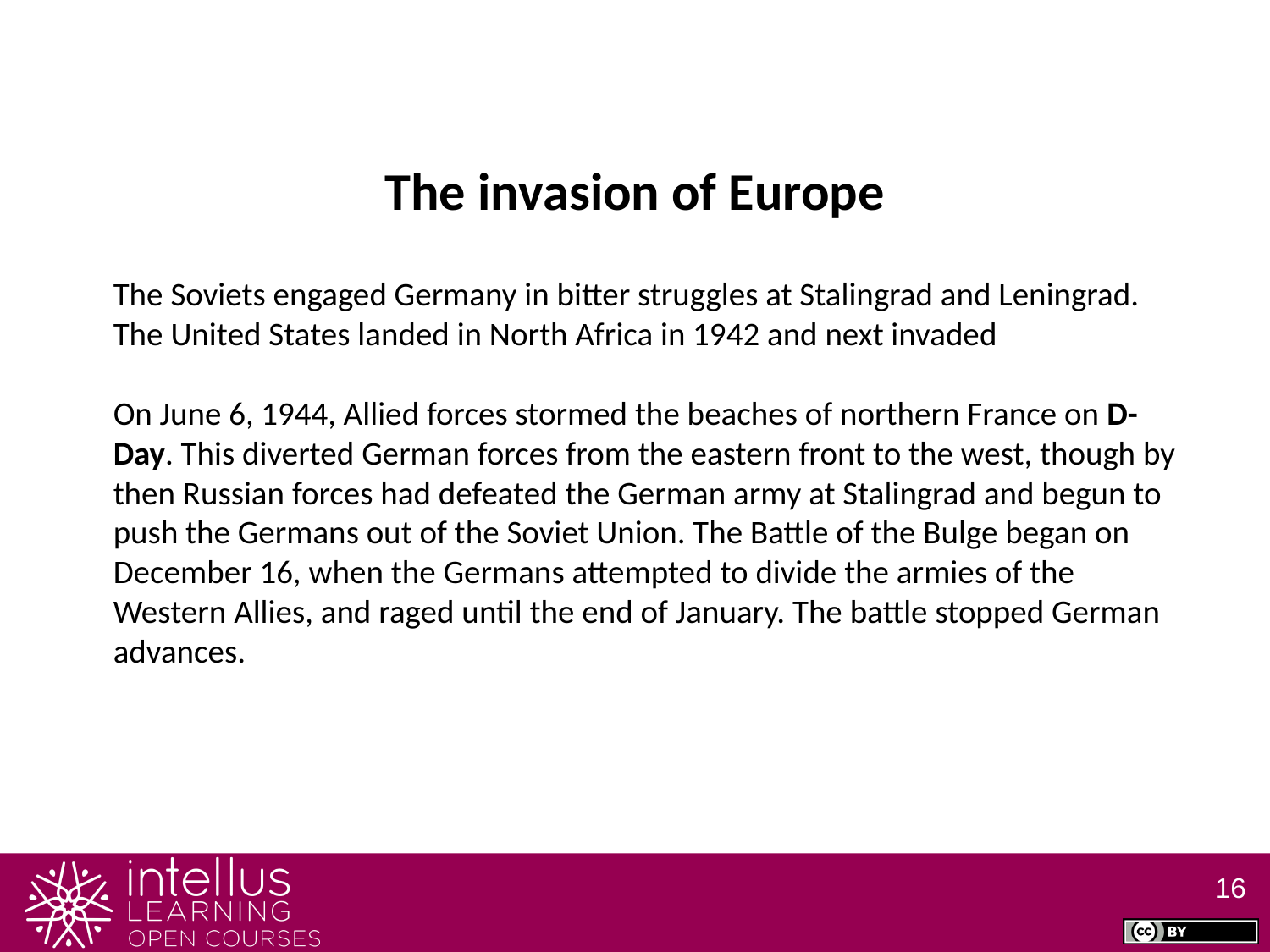

The invasion of Europe
The Soviets engaged Germany in bitter struggles at Stalingrad and Leningrad. The United States landed in North Africa in 1942 and next invaded

On June 6, 1944, Allied forces stormed the beaches of northern France on D-Day. This diverted German forces from the eastern front to the west, though by then Russian forces had defeated the German army at Stalingrad and begun to push the Germans out of the Soviet Union. The Battle of the Bulge began on December 16, when the Germans attempted to divide the armies of the Western Allies, and raged until the end of January. The battle stopped German advances.

16